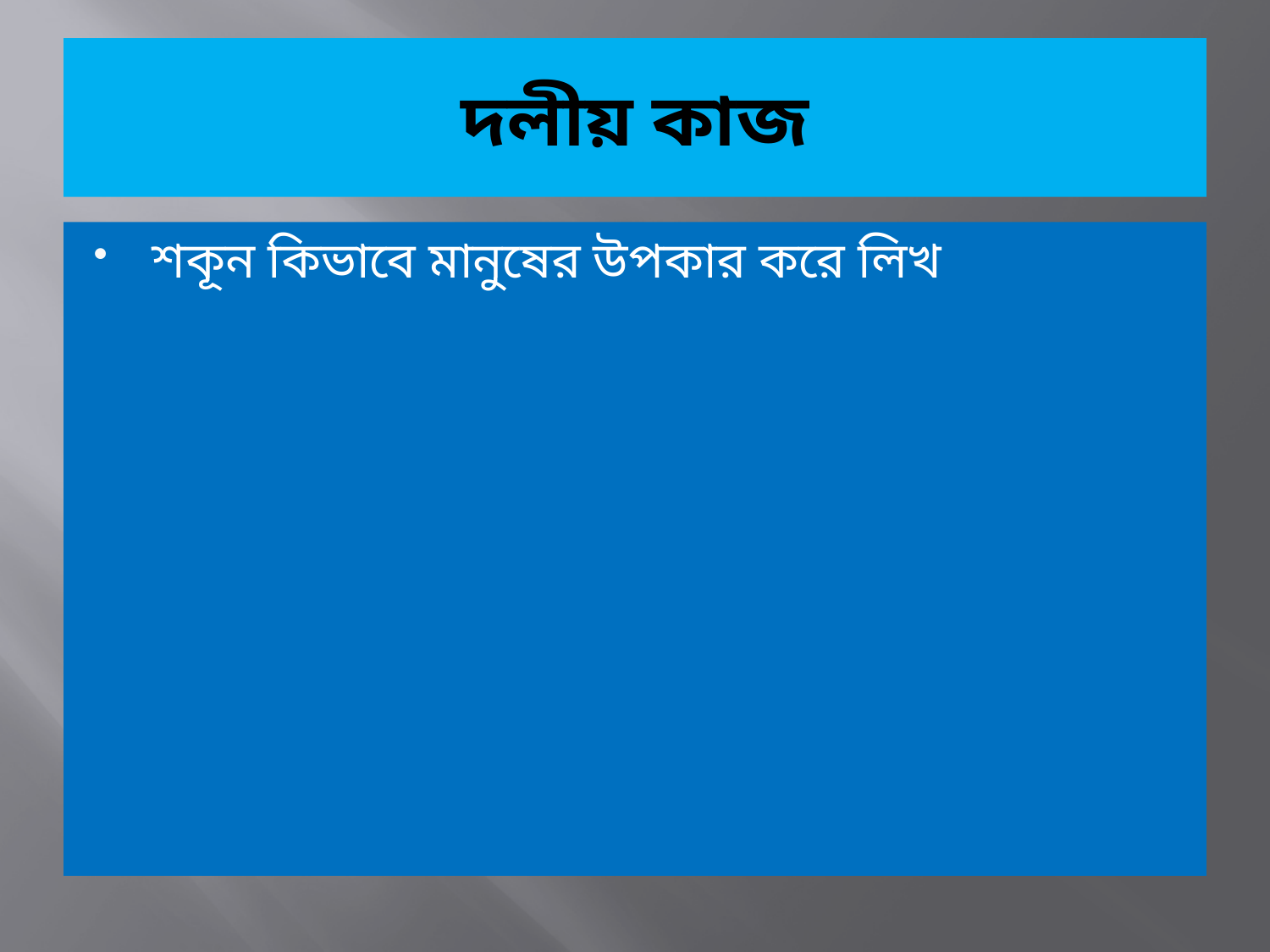

# দলীয় কাজ
শকূন কিভাবে মানুষের উপকার করে লিখ